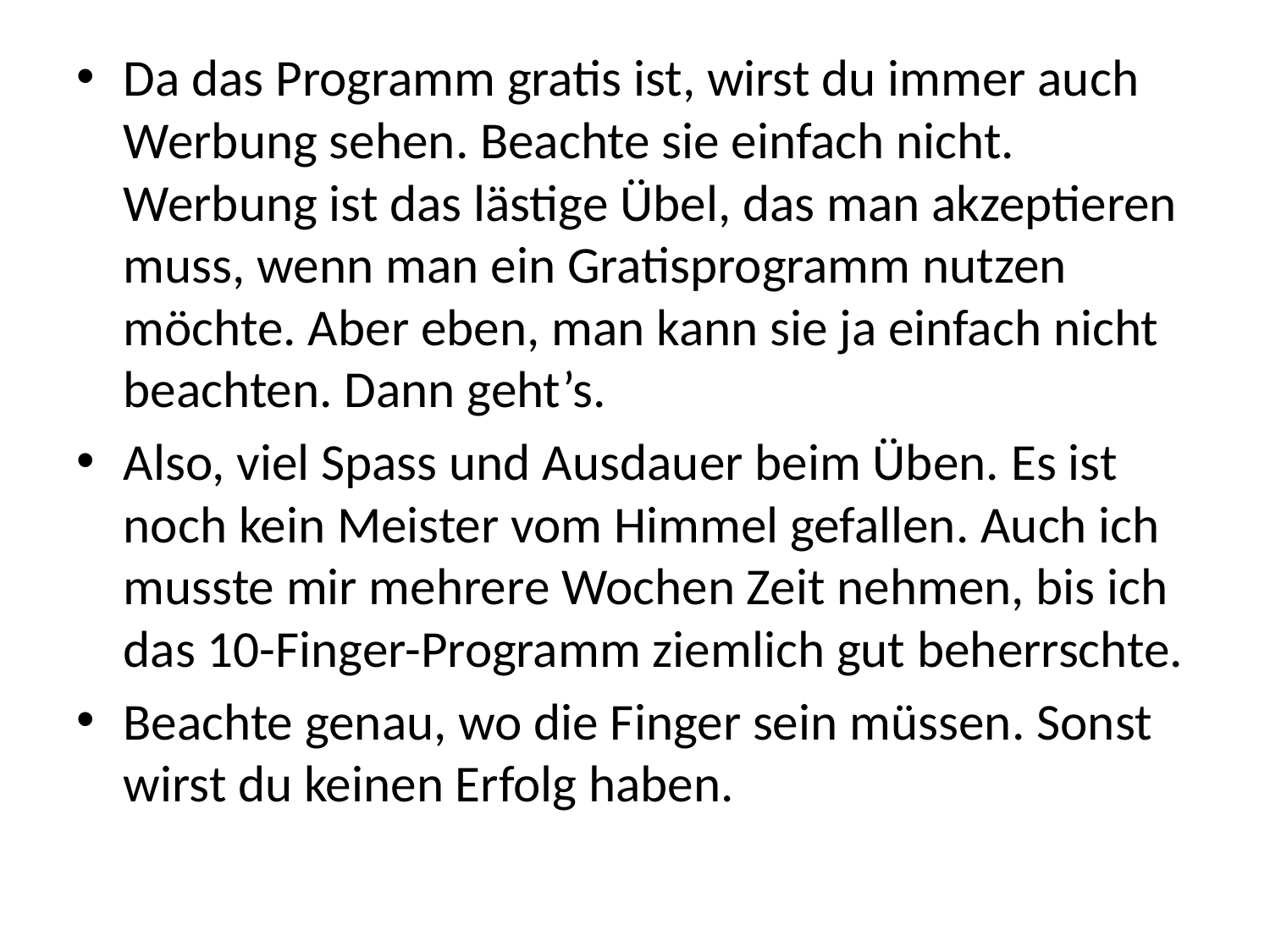

#
Da das Programm gratis ist, wirst du immer auch Werbung sehen. Beachte sie einfach nicht. Werbung ist das lästige Übel, das man akzeptieren muss, wenn man ein Gratisprogramm nutzen möchte. Aber eben, man kann sie ja einfach nicht beachten. Dann geht’s.
Also, viel Spass und Ausdauer beim Üben. Es ist noch kein Meister vom Himmel gefallen. Auch ich musste mir mehrere Wochen Zeit nehmen, bis ich das 10-Finger-Programm ziemlich gut beherrschte.
Beachte genau, wo die Finger sein müssen. Sonst wirst du keinen Erfolg haben.